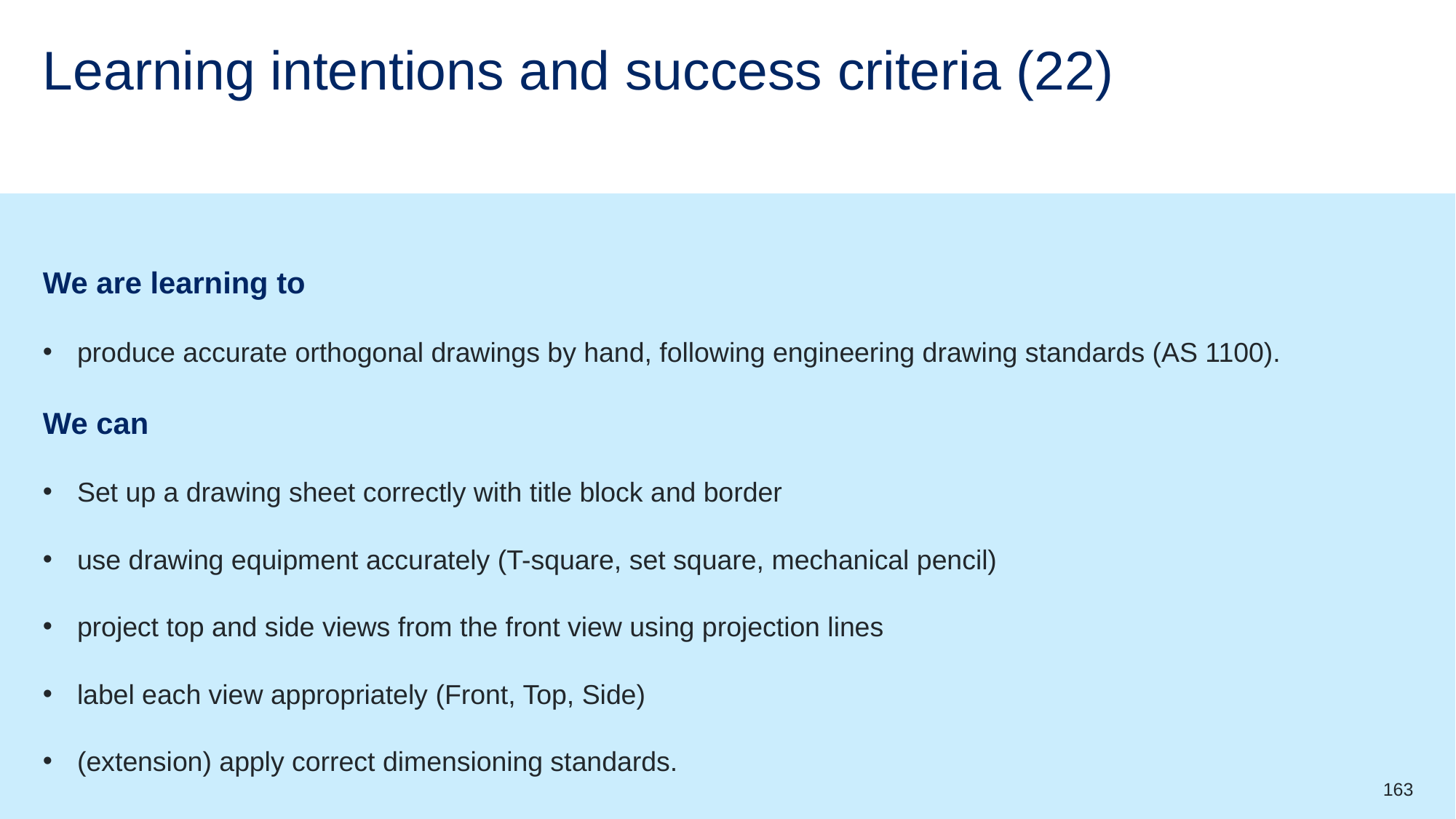

# Learning intentions and success criteria (22)
We are learning to
produce accurate orthogonal drawings by hand, following engineering drawing standards (AS 1100).
We can
Set up a drawing sheet correctly with title block and border
use drawing equipment accurately (T-square, set square, mechanical pencil)
project top and side views from the front view using projection lines
label each view appropriately (Front, Top, Side)
(extension) apply correct dimensioning standards.
163